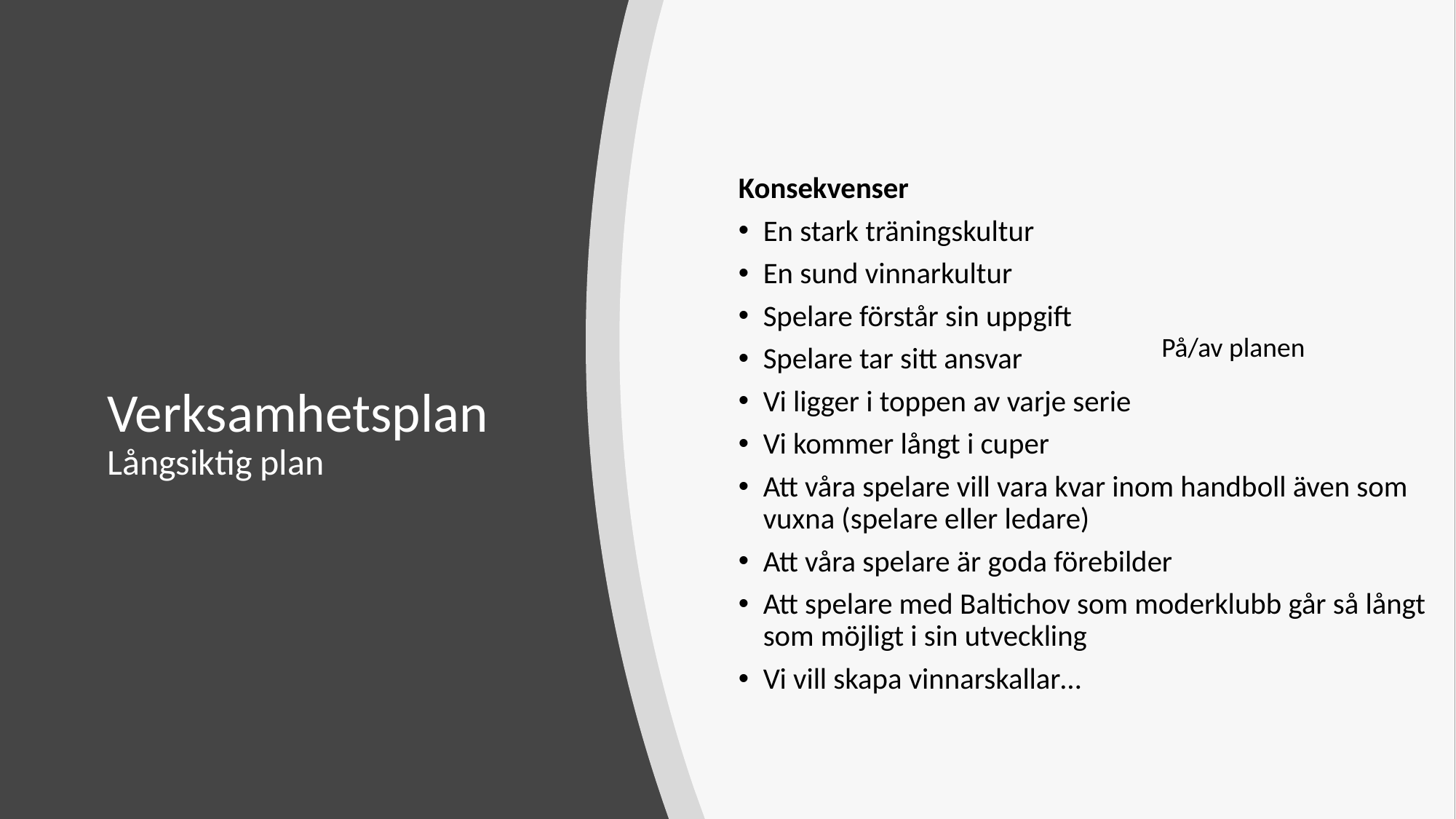

Konsekvenser
En stark träningskultur
En sund vinnarkultur
Spelare förstår sin uppgift
Spelare tar sitt ansvar
Vi ligger i toppen av varje serie
Vi kommer långt i cuper
Att våra spelare vill vara kvar inom handboll även som vuxna (spelare eller ledare)
Att våra spelare är goda förebilder
Att spelare med Baltichov som moderklubb går så långt som möjligt i sin utveckling
Vi vill skapa vinnarskallar…
# Verksamhetsplan Långsiktig plan
På/av planen